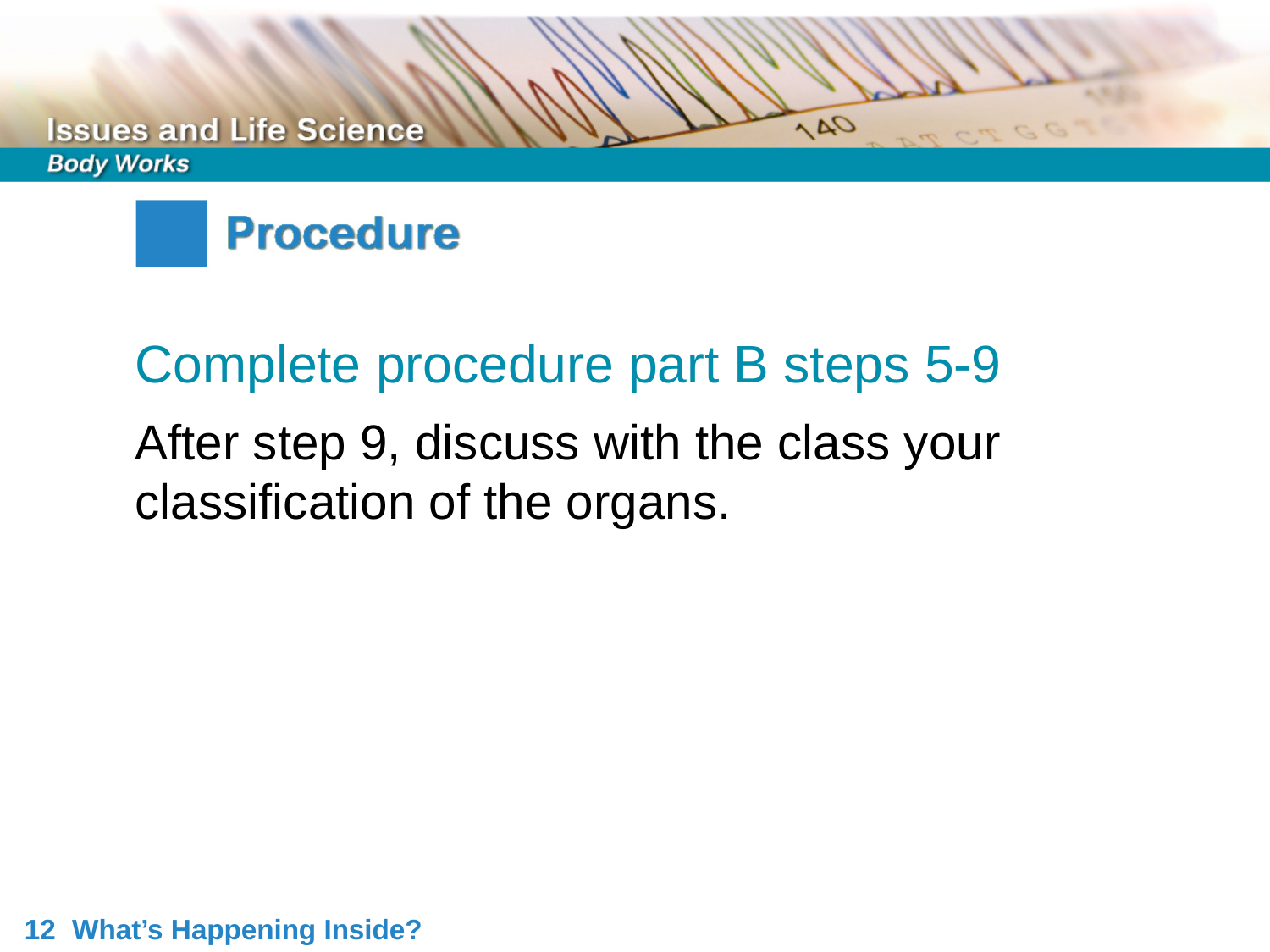

Complete procedure part B steps 5-9

After step 9, discuss with the class your classification of the organs.